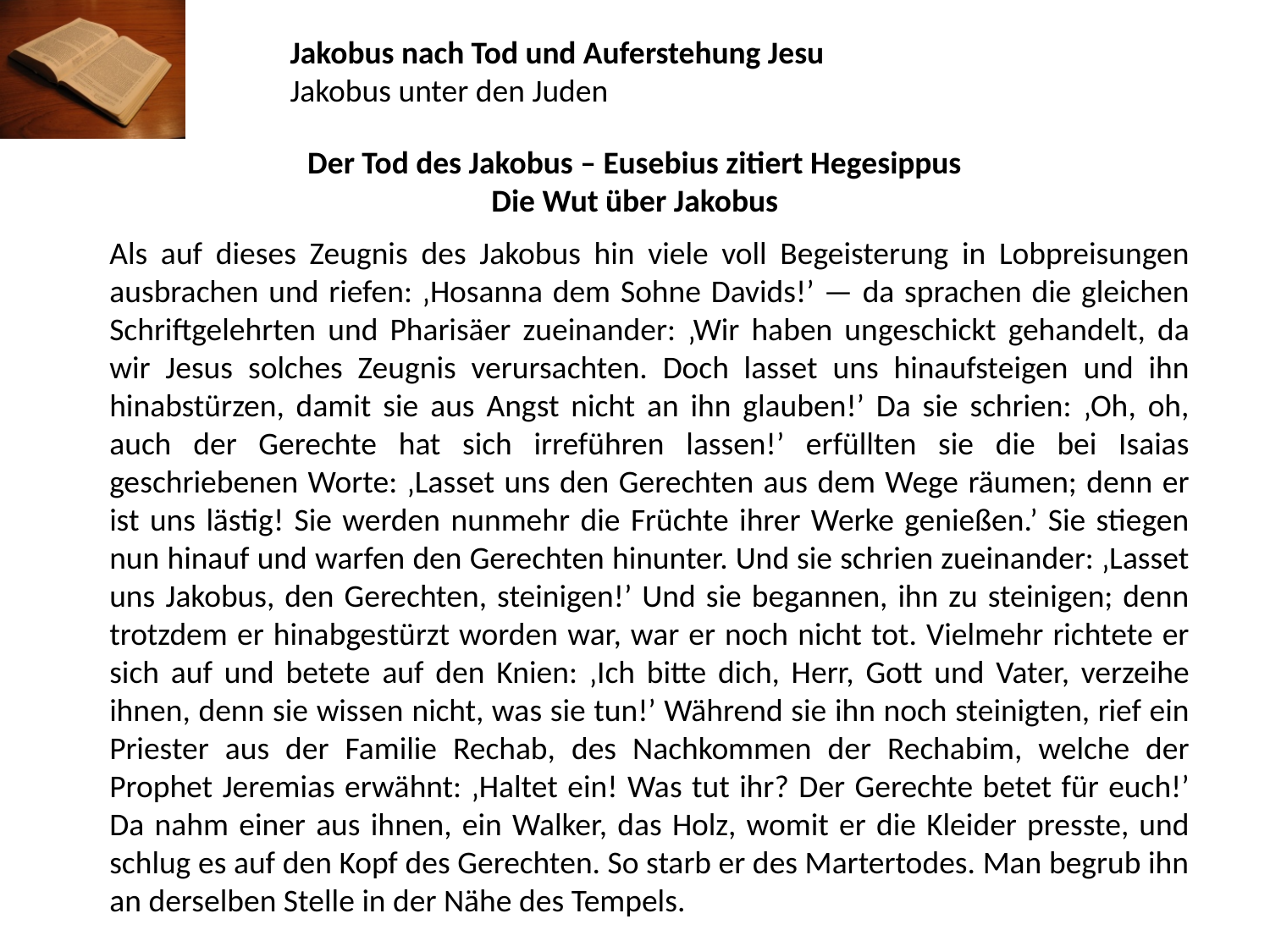

Jakobus nach Tod und Auferstehung Jesu
Jakobus unter den Juden
Der Tod des Jakobus – Eusebius zitiert Hegesippus
Die Wut über Jakobus
Als auf dieses Zeugnis des Jakobus hin viele voll Begeisterung in Lobpreisungen ausbrachen und riefen: ‚Hosanna dem Sohne Davids!’ — da sprachen die gleichen Schriftgelehrten und Pharisäer zueinander: ‚Wir haben ungeschickt gehandelt, da wir Jesus solches Zeugnis verursachten. Doch lasset uns hinaufsteigen und ihn hinabstürzen, damit sie aus Angst nicht an ihn glauben!’ Da sie schrien: ‚Oh, oh, auch der Gerechte hat sich irreführen lassen!’ erfüllten sie die bei Isaias geschriebenen Worte: ‚Lasset uns den Gerechten aus dem Wege räumen; denn er ist uns lästig! Sie werden nunmehr die Früchte ihrer Werke genießen.’ Sie stiegen nun hinauf und warfen den Gerechten hinunter. Und sie schrien zueinander: ‚Lasset uns Jakobus, den Gerechten, steinigen!’ Und sie begannen, ihn zu steinigen; denn trotzdem er hinabgestürzt worden war, war er noch nicht tot. Vielmehr richtete er sich auf und betete auf den Knien: ‚Ich bitte dich, Herr, Gott und Vater, verzeihe ihnen, denn sie wissen nicht, was sie tun!’ Während sie ihn noch steinigten, rief ein Priester aus der Familie Rechab, des Nachkommen der Rechabim, welche der Prophet Jeremias erwähnt: ‚Haltet ein! Was tut ihr? Der Gerechte betet für euch!’ Da nahm einer aus ihnen, ein Walker, das Holz, womit er die Kleider presste, und schlug es auf den Kopf des Gerechten. So starb er des Martertodes. Man begrub ihn an derselben Stelle in der Nähe des Tempels.